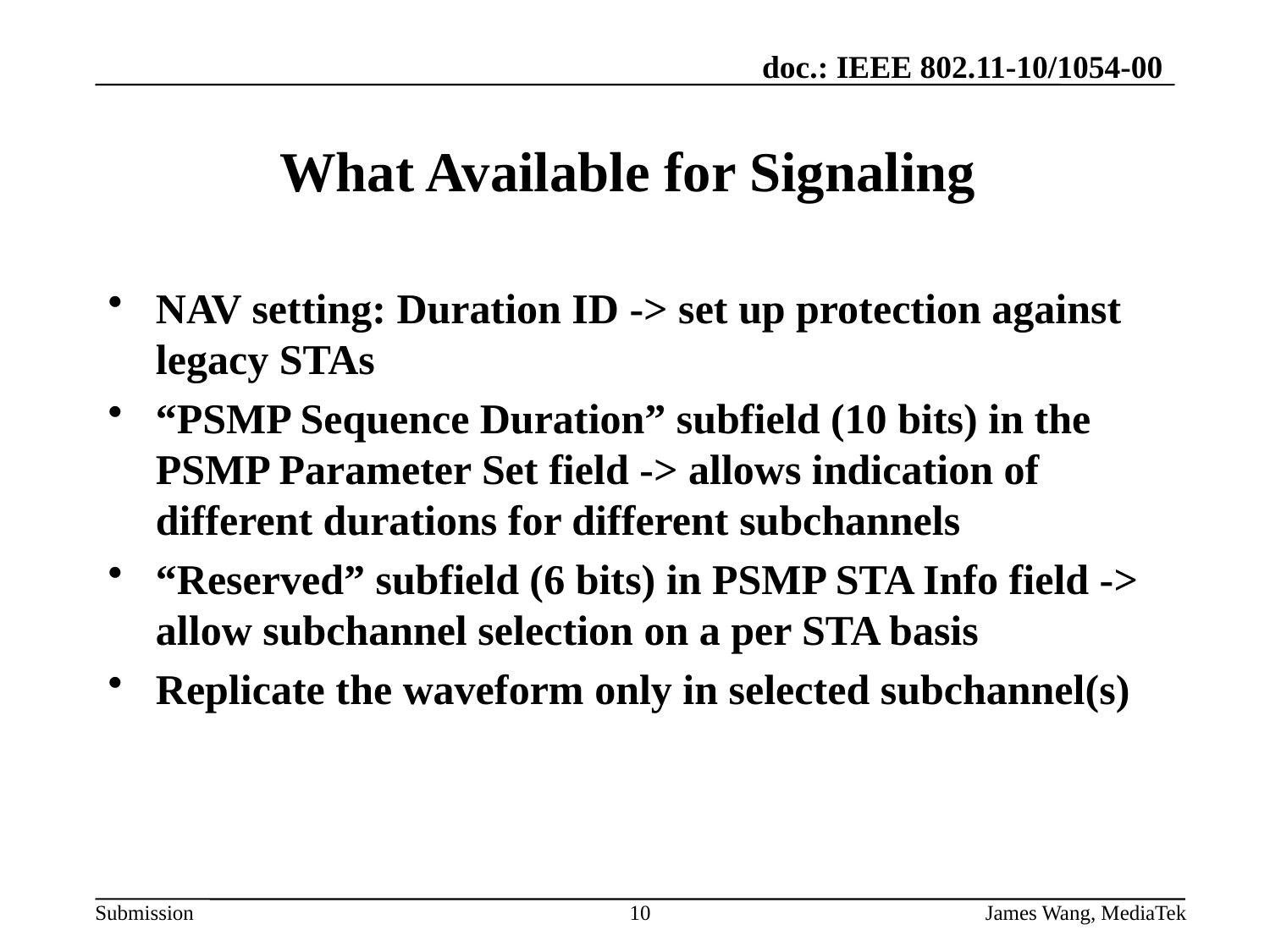

# What Available for Signaling
NAV setting: Duration ID -> set up protection against legacy STAs
“PSMP Sequence Duration” subfield (10 bits) in the PSMP Parameter Set field -> allows indication of different durations for different subchannels
“Reserved” subfield (6 bits) in PSMP STA Info field -> allow subchannel selection on a per STA basis
Replicate the waveform only in selected subchannel(s)

10
James Wang, MediaTek